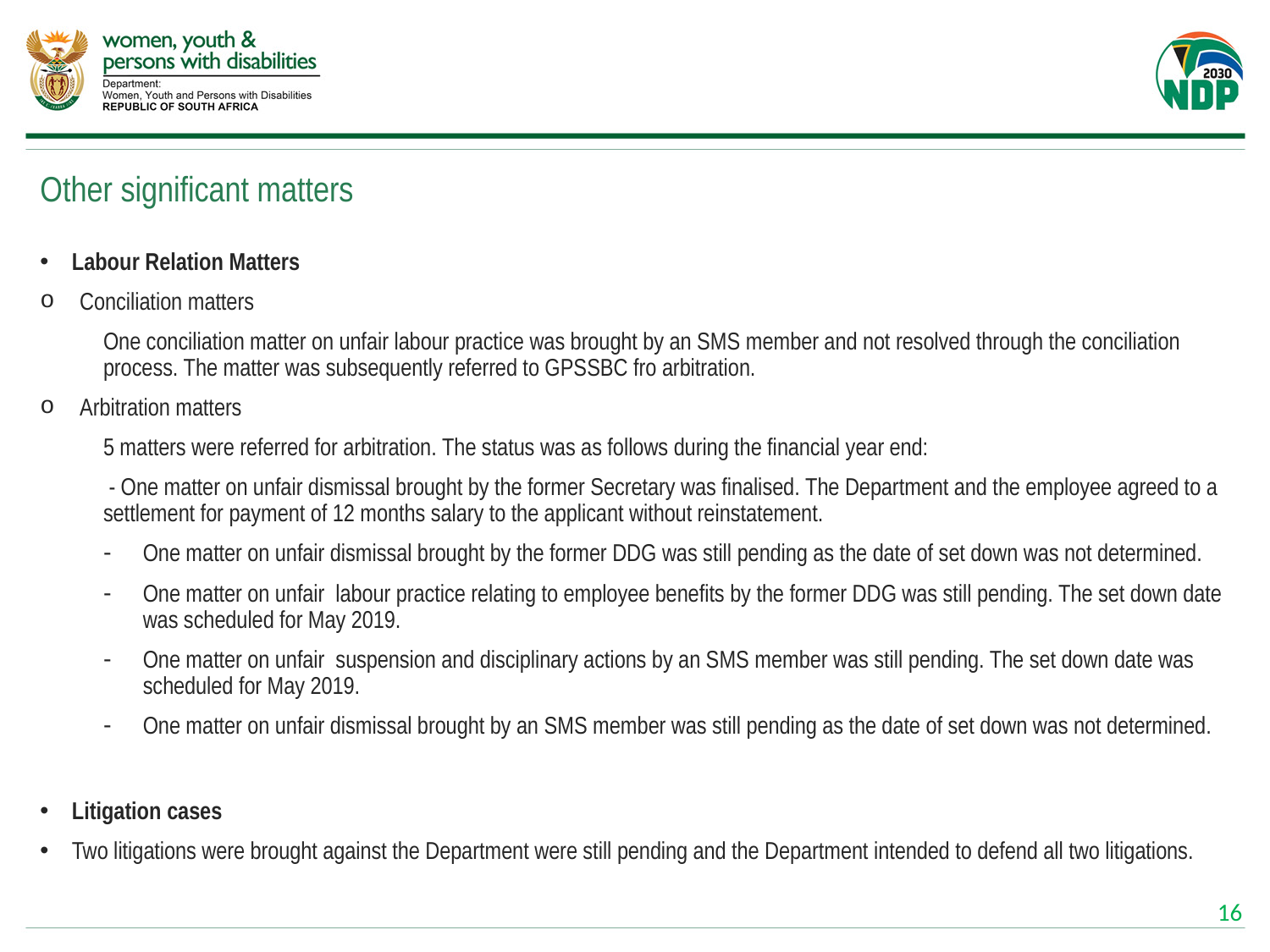

# Other significant matters
Labour Relation Matters
Conciliation matters
One conciliation matter on unfair labour practice was brought by an SMS member and not resolved through the conciliation process. The matter was subsequently referred to GPSSBC fro arbitration.
Arbitration matters
5 matters were referred for arbitration. The status was as follows during the financial year end:
 - One matter on unfair dismissal brought by the former Secretary was finalised. The Department and the employee agreed to a settlement for payment of 12 months salary to the applicant without reinstatement.
One matter on unfair dismissal brought by the former DDG was still pending as the date of set down was not determined.
One matter on unfair  labour practice relating to employee benefits by the former DDG was still pending. The set down date was scheduled for May 2019.
One matter on unfair  suspension and disciplinary actions by an SMS member was still pending. The set down date was scheduled for May 2019.
One matter on unfair dismissal brought by an SMS member was still pending as the date of set down was not determined.

Litigation cases
Two litigations were brought against the Department were still pending and the Department intended to defend all two litigations.